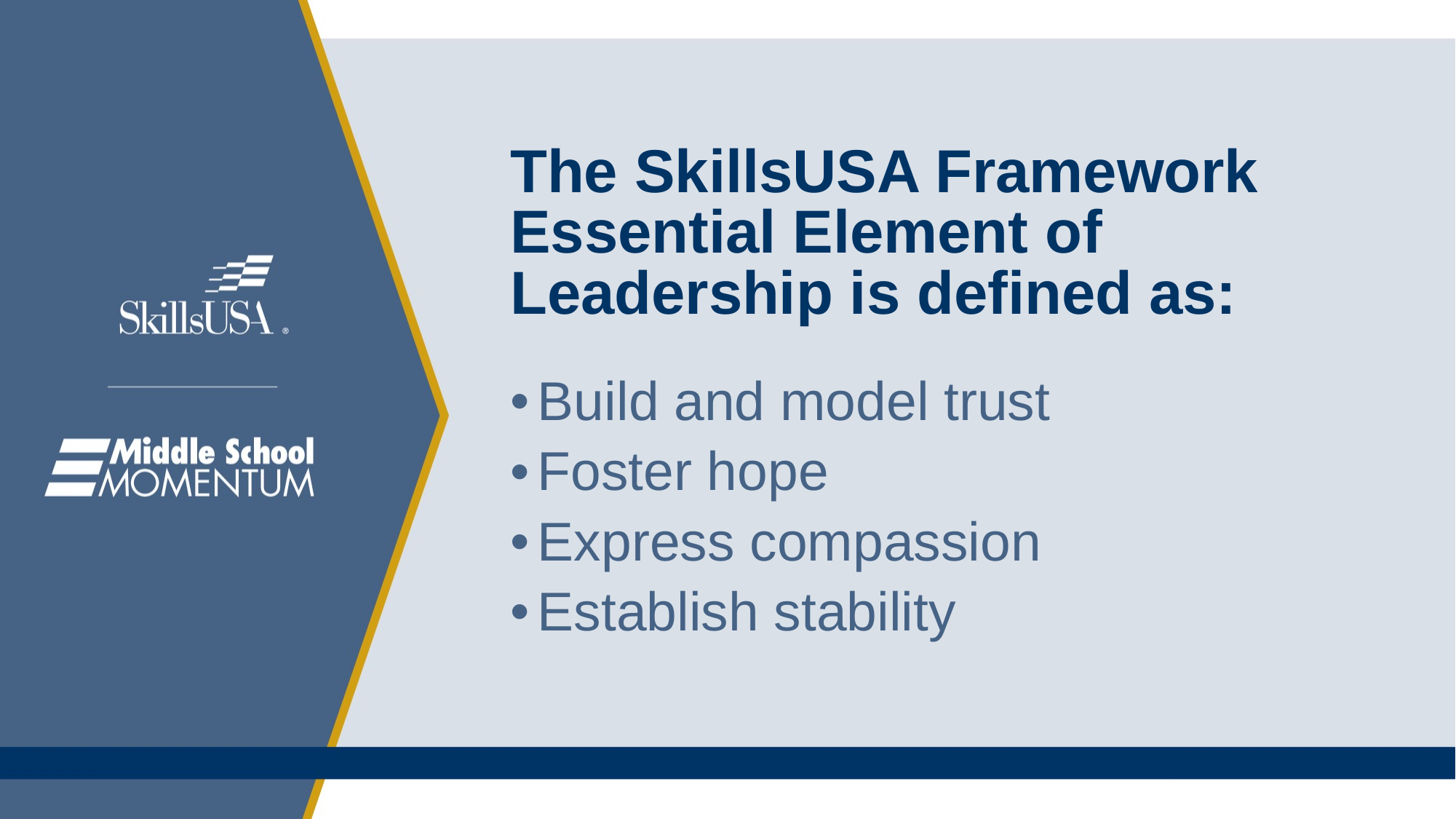

# The SkillsUSA Framework Essential Element of Leadership is defined as:
Build and model trust
Foster hope
Express compassion
Establish stability